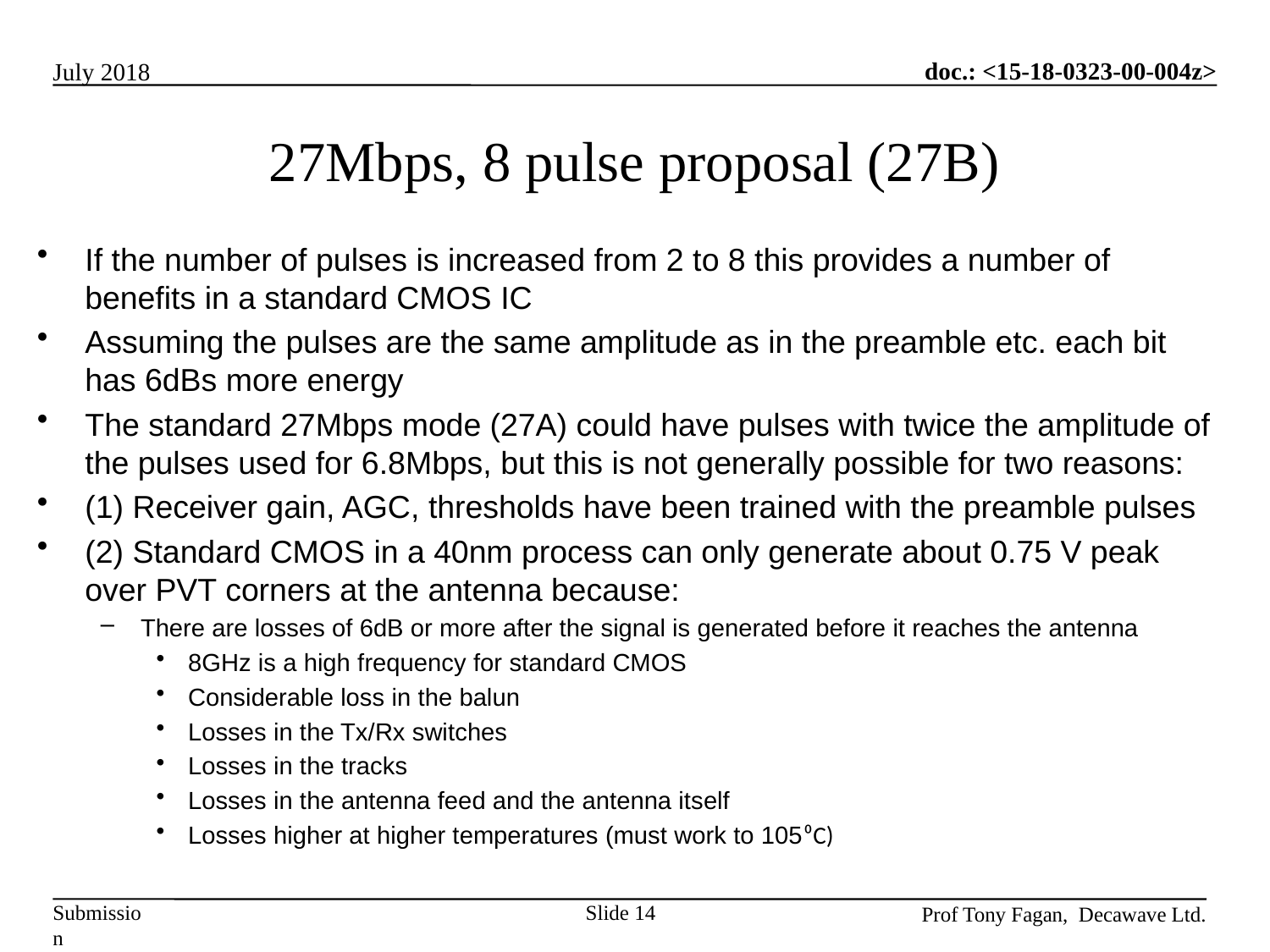

# 27Mbps, 8 pulse proposal (27B)
If the number of pulses is increased from 2 to 8 this provides a number of benefits in a standard CMOS IC
Assuming the pulses are the same amplitude as in the preamble etc. each bit has 6dBs more energy
The standard 27Mbps mode (27A) could have pulses with twice the amplitude of the pulses used for 6.8Mbps, but this is not generally possible for two reasons:
(1) Receiver gain, AGC, thresholds have been trained with the preamble pulses
(2) Standard CMOS in a 40nm process can only generate about 0.75 V peak over PVT corners at the antenna because:
There are losses of 6dB or more after the signal is generated before it reaches the antenna
8GHz is a high frequency for standard CMOS
Considerable loss in the balun
Losses in the Tx/Rx switches
Losses in the tracks
Losses in the antenna feed and the antenna itself
Losses higher at higher temperatures (must work to 105⁰C)